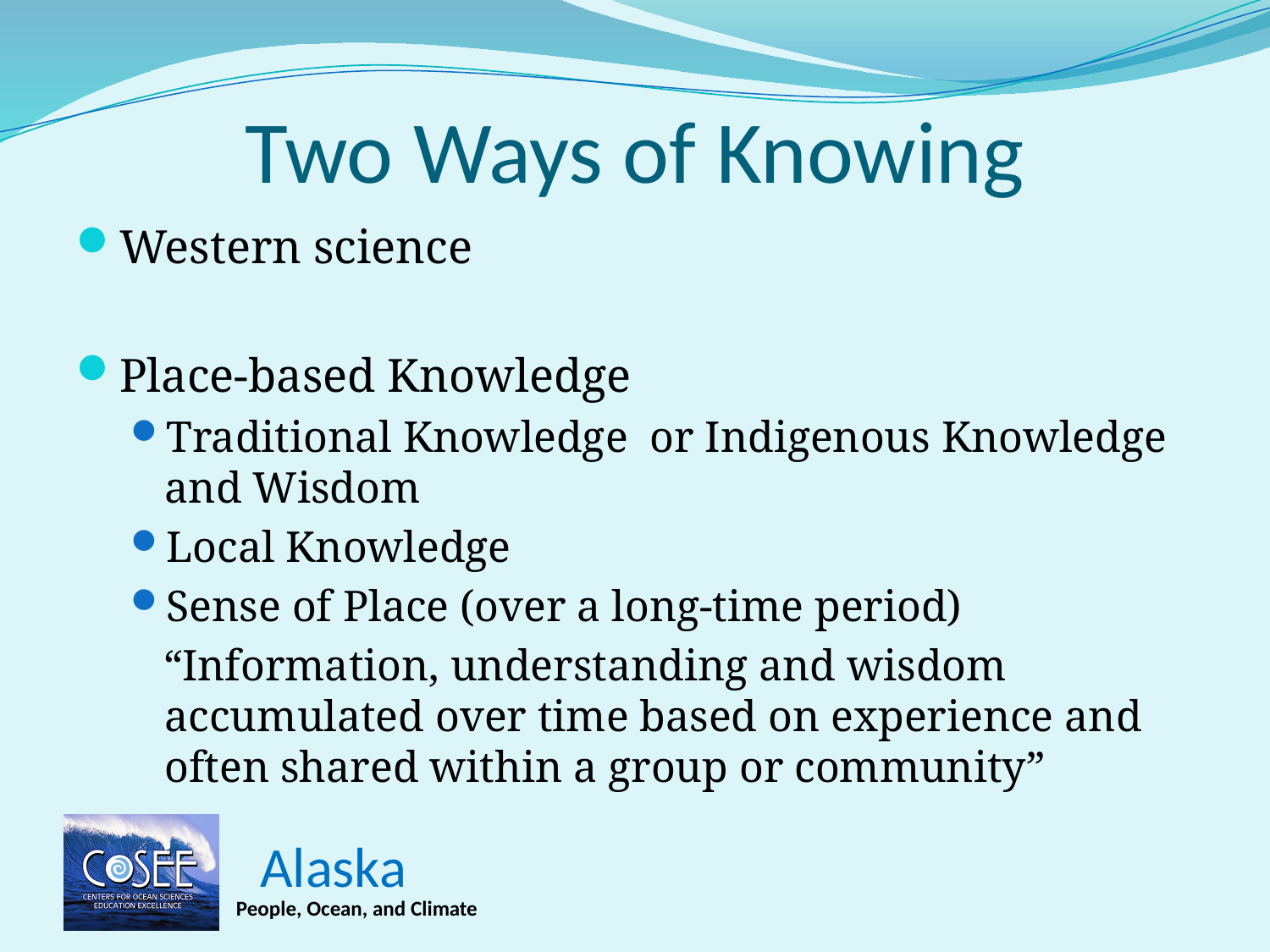

# Two Ways of Knowing
Western science

Place-based Knowledge
Traditional Knowledge  or Indigenous Knowledge and Wisdom
Local Knowledge
Sense of Place (over a long-time period)
   “Information, understanding and wisdom accumulated over time based on experience and often shared within a group or community”